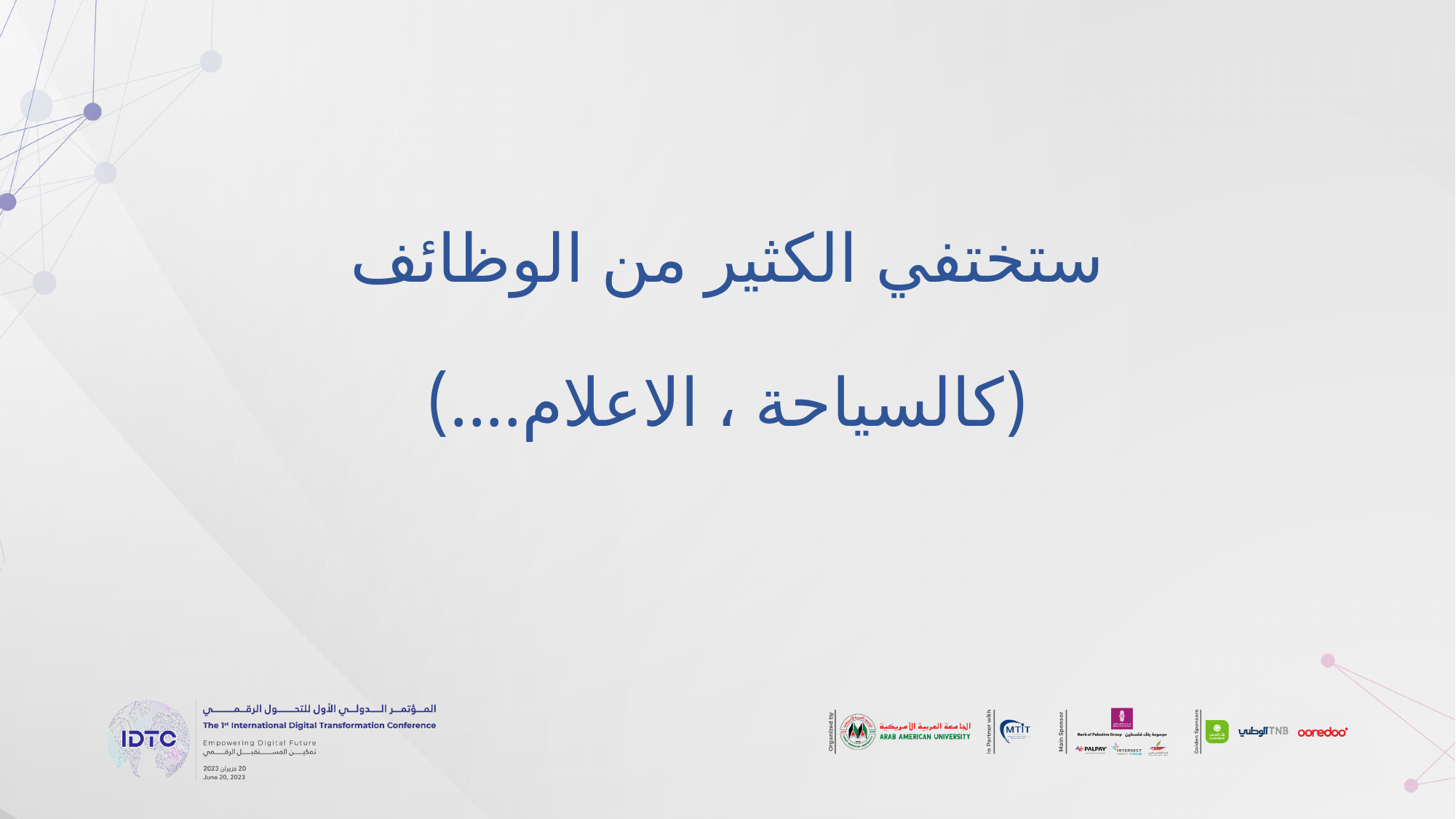

# ستختفي الكثير من الوظائف (كالسياحة ، الاعلام....)